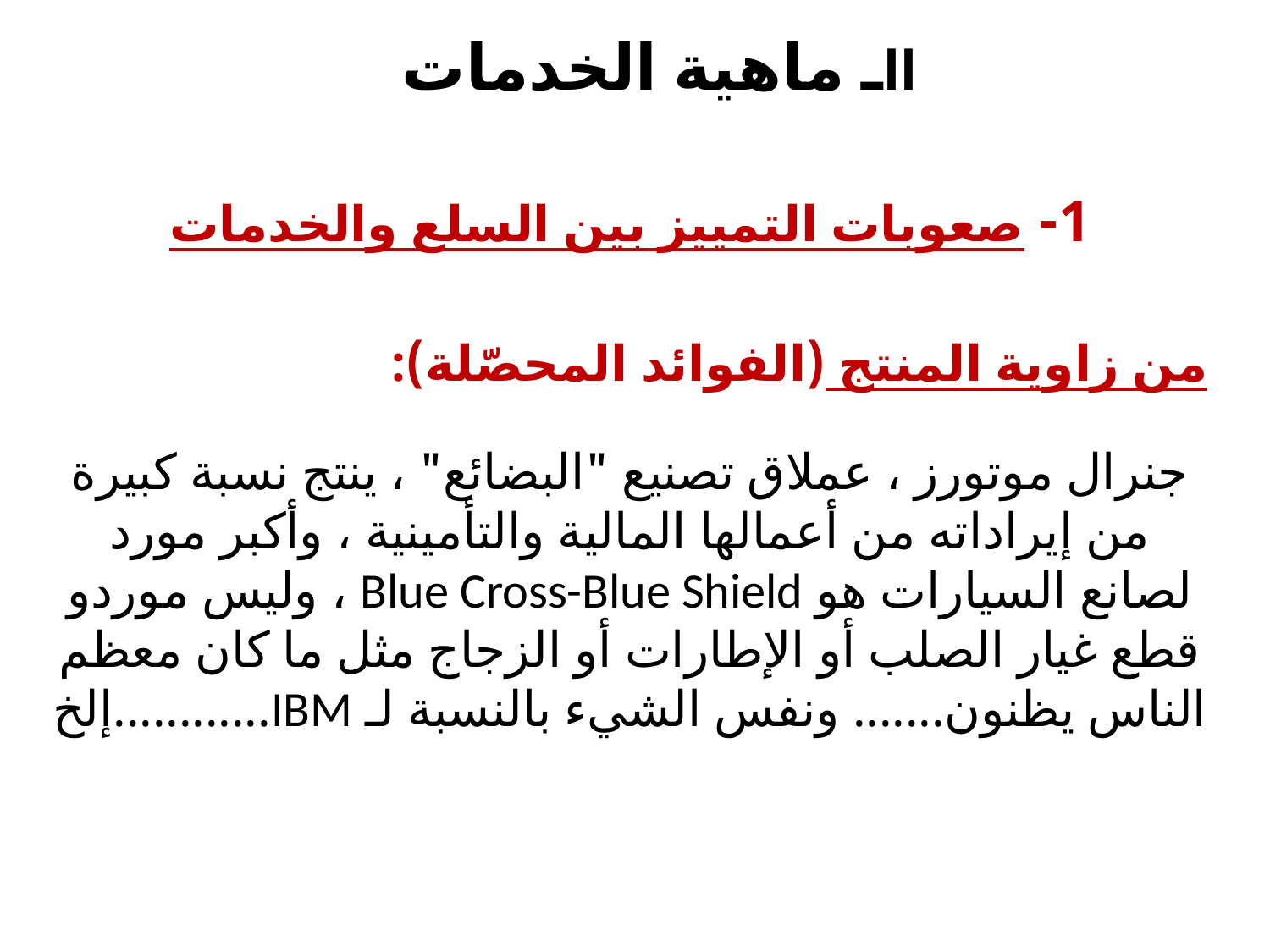

# IIـ ماهية الخدمات
1- صعوبات التمييز بين السلع والخدمات

من زاوية المنتج (الفوائد المحصّلة):

جنرال موتورز ، عملاق تصنيع "البضائع" ، ينتج نسبة كبيرة من إيراداته من أعمالها المالية والتأمينية ، وأكبر مورد لصانع السيارات هو Blue Cross-Blue Shield ، وليس موردو قطع غيار الصلب أو الإطارات أو الزجاج مثل ما كان معظم الناس يظنون....... ونفس الشيء بالنسبة لـ IBM............إلخ